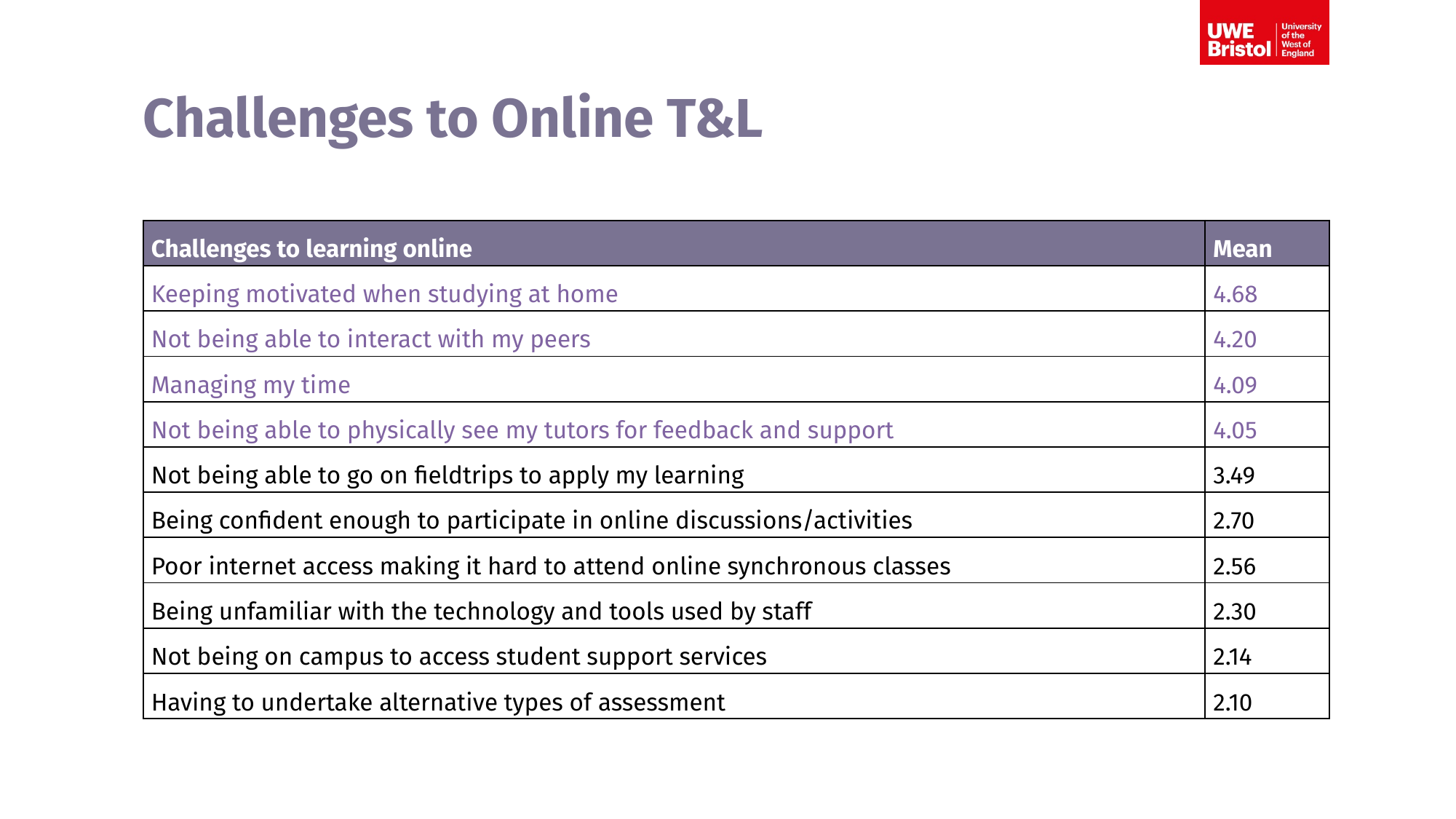

# Challenges to Online T&L
| Challenges to learning online | Mean |
| --- | --- |
| Keeping motivated when studying at home | 4.68 |
| Not being able to interact with my peers | 4.20 |
| Managing my time | 4.09 |
| Not being able to physically see my tutors for feedback and support | 4.05 |
| Not being able to go on fieldtrips to apply my learning | 3.49 |
| Being confident enough to participate in online discussions/activities | 2.70 |
| Poor internet access making it hard to attend online synchronous classes | 2.56 |
| Being unfamiliar with the technology and tools used by staff | 2.30 |
| Not being on campus to access student support services | 2.14 |
| Having to undertake alternative types of assessment | 2.10 |